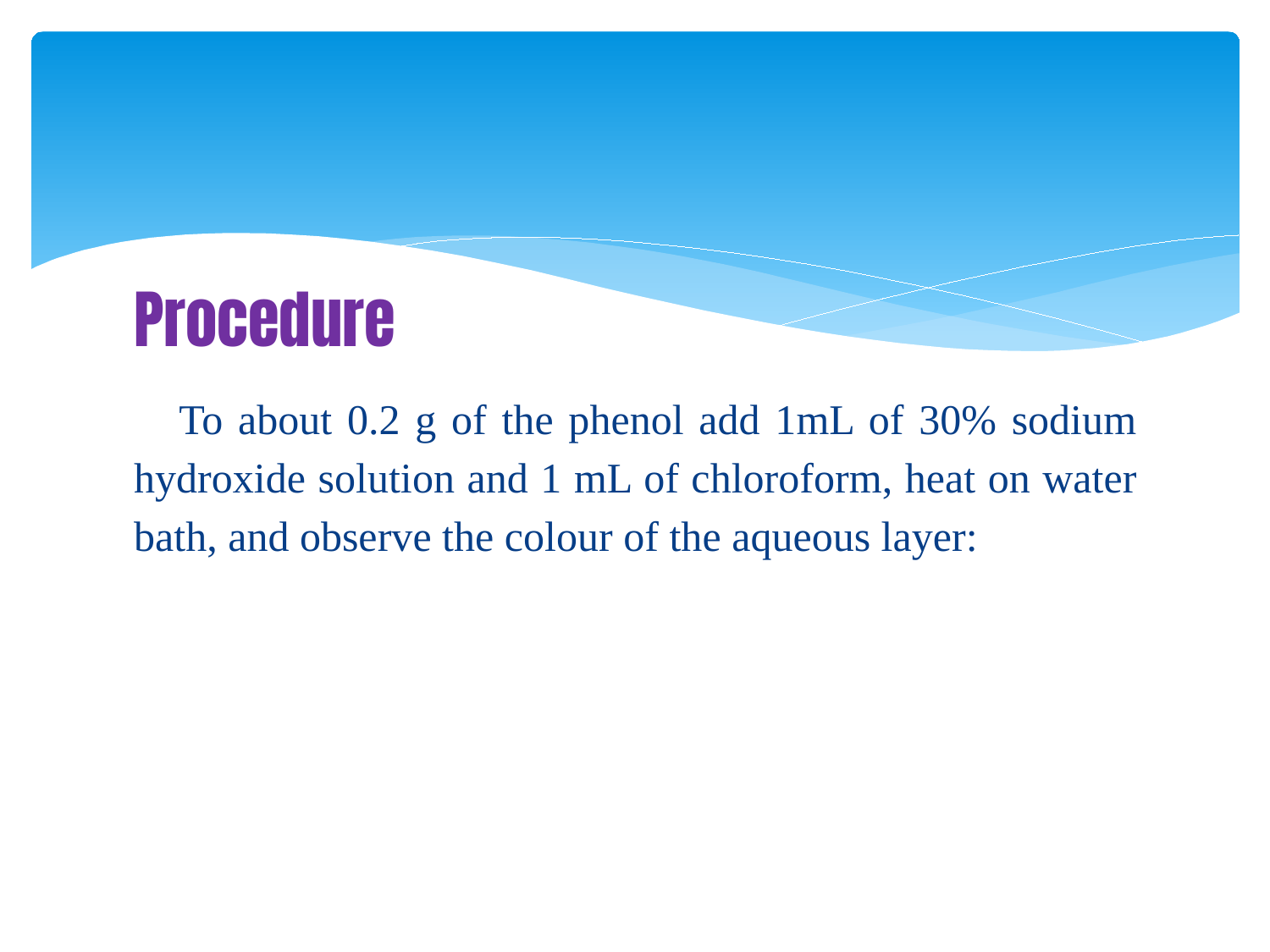

#

Procedure
   To about 0.2 g of the phenol add 1mL of 30% sodium hydroxide solution and 1 mL of chloroform, heat on water bath, and observe the colour of the aqueous layer: